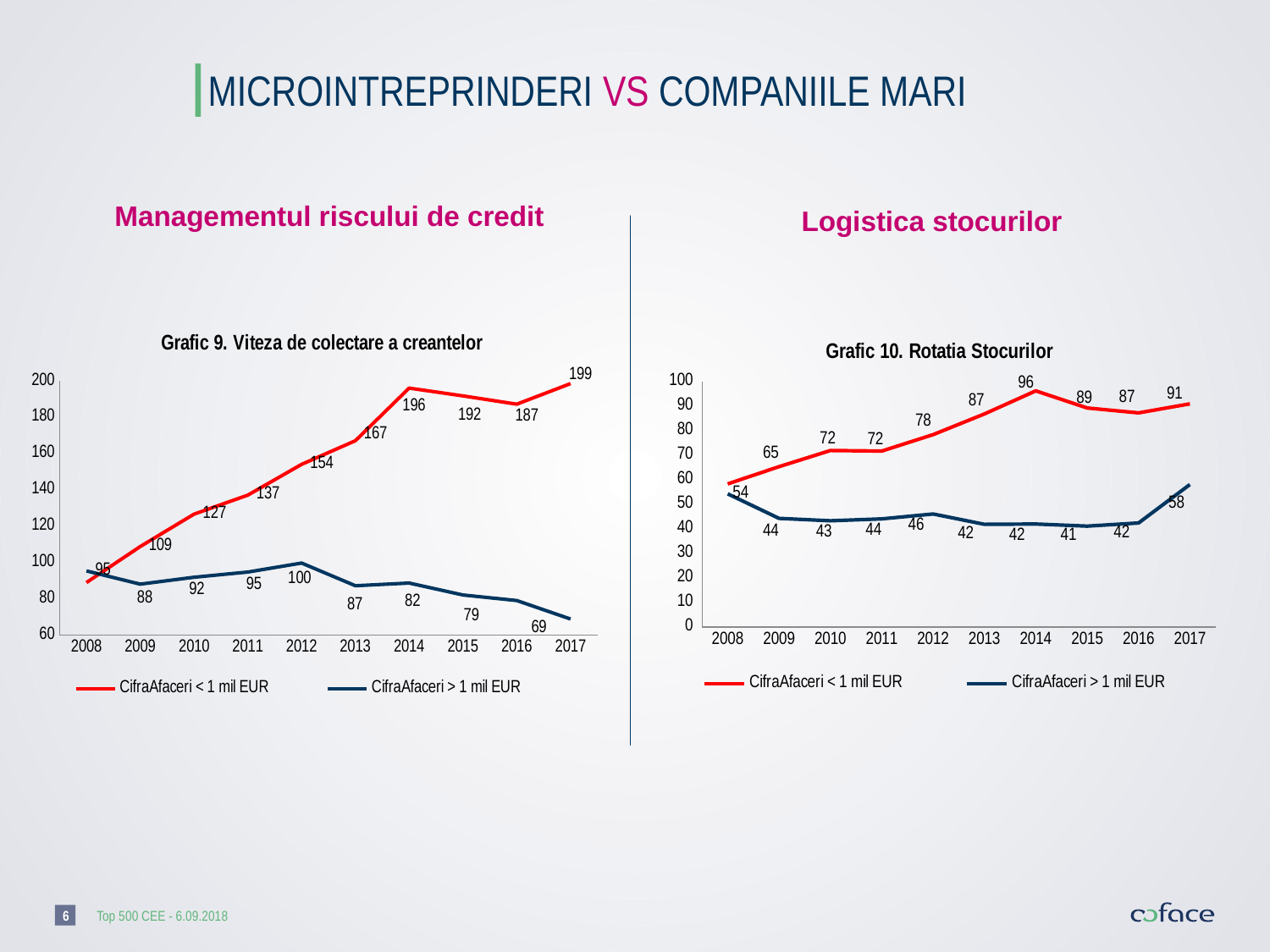

Microintreprinderi vs companiile mari
Managementul riscului de credit
Logistica stocurilor

### Chart: Grafic 9. Viteza de colectare a creantelor

| Category |  |  |
|---|---|---|
| 2008 | 88.92878525433825 | 95.35916237755207 |
| 2009 | 108.75945221820349 | 88.05875069408286 |
| 2010 | 126.67604523945892 | 91.85485736860554 |
| 2011 | 137.14662369291636 | 94.71506140150807 |
| 2012 | 154.10105284350905 | 99.66578445120135 |
| 2013 | 167.11569161721812 | 87.18167272968614 |
| 2014 | 196.12510263535003 | 88.66528638674508 |
| 2015 | 191.82803788295507 | 82.08732603368244 |
| 2016 | 187.26151304090143 | 79.01436398911578 |
| 2017 | 198.61069360901743 | 68.83865468444617 |

### Chart: Grafic 10. Rotatia Stocurilor

| Category |  |  |
|---|---|---|
| 2008 | 58.271507950506944 | 54.217273353722824 |
| 2009 | 65.28161513675578 | 44.209626726508276 |
| 2010 | 71.8558610039335 | 43.232385854538 |
| 2011 | 71.63162259104675 | 44.009105981174955 |
| 2012 | 78.32120177925937 | 46.01310378312779 |
| 2013 | 86.7380468370341 | 41.80132357100335 |
| 2014 | 96.13572921500624 | 41.9114181906547 |
| 2015 | 89.15471320379785 | 41.071964409128064 |
| 2016 | 87.16592149709811 | 42.34359131802858 |
| 2017 | 90.84133563529818 | 58.01381685222004 |
6
Top 500 CEE - 6.09.2018